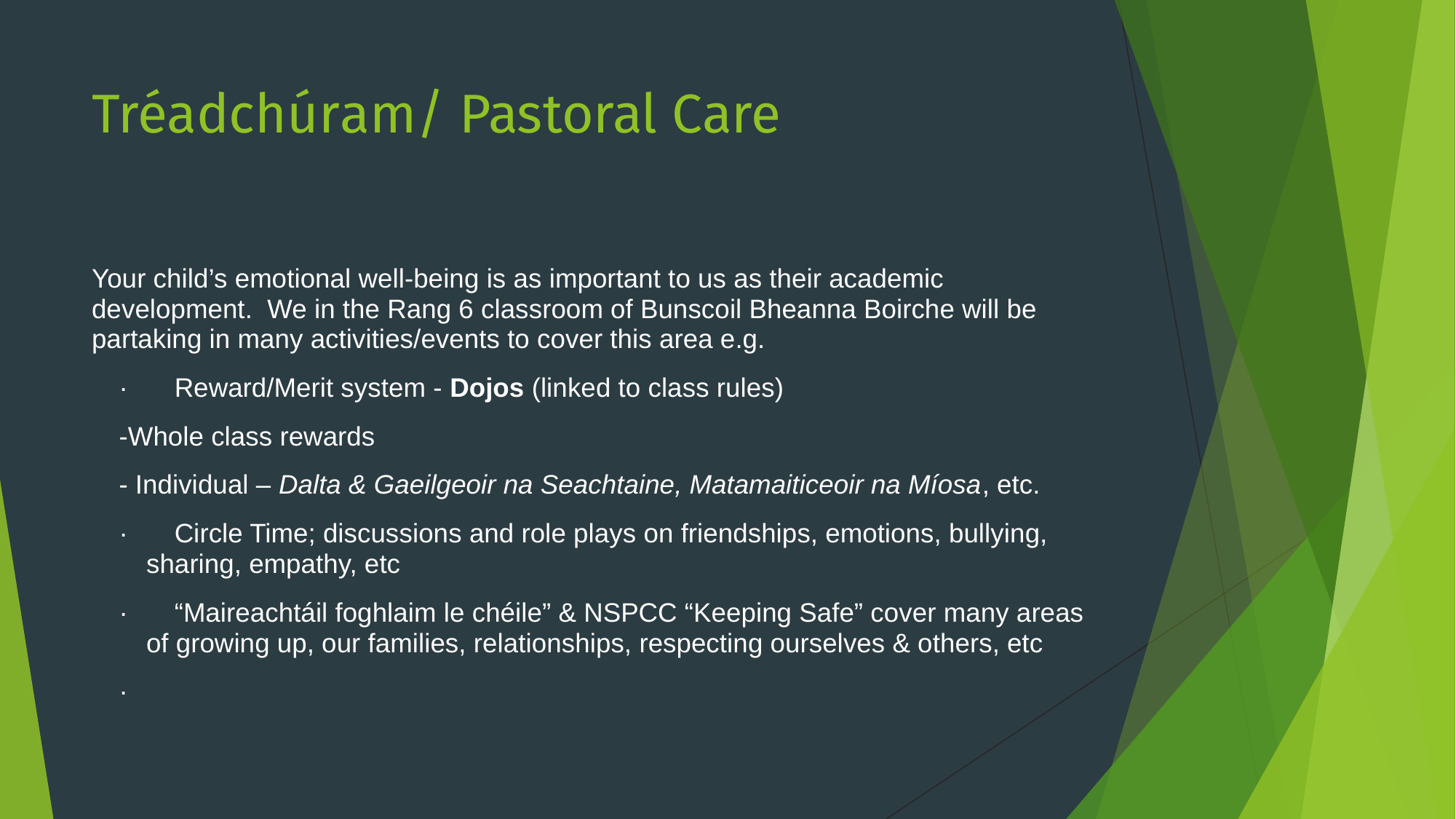

# Tréadchúram/ Pastoral Care
Your child’s emotional well-being is as important to us as their academic development.  We in the Rang 6 classroom of Bunscoil Bheanna Boirche will be partaking in many activities/events to cover this area e.g.
·        Reward/Merit system - Dojos (linked to class rules)
-Whole class rewards
- Individual – Dalta & Gaeilgeoir na Seachtaine, Matamaiticeoir na Míosa, etc.
·        Circle Time; discussions and role plays on friendships, emotions, bullying, sharing, empathy, etc
·        “Maireachtáil foghlaim le chéile” & NSPCC “Keeping Safe” cover many areas of growing up, our families, relationships, respecting ourselves & others, etc
·